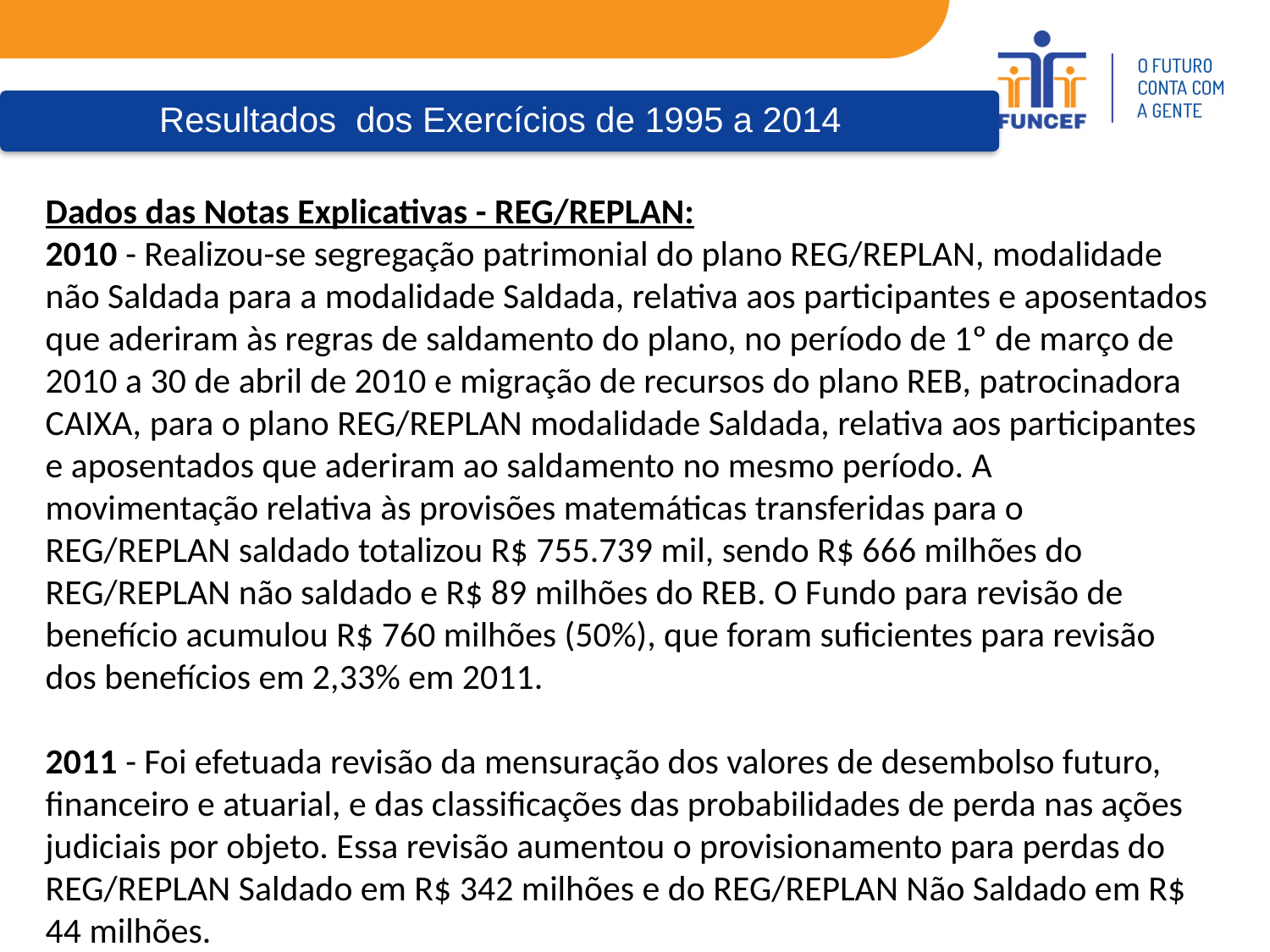

Resultados  dos Exercícios de 1995 a 2014
Dados das Notas Explicativas - REG/REPLAN:
2010 - Realizou-se segregação patrimonial do plano REG/REPLAN, modalidade não Saldada para a modalidade Saldada, relativa aos participantes e aposentados que aderiram às regras de saldamento do plano, no período de 1º de março de 2010 a 30 de abril de 2010 e migração de recursos do plano REB, patrocinadora CAIXA, para o plano REG/REPLAN modalidade Saldada, relativa aos participantes e aposentados que aderiram ao saldamento no mesmo período. A movimentação relativa às provisões matemáticas transferidas para o REG/REPLAN saldado totalizou R$ 755.739 mil, sendo R$ 666 milhões do REG/REPLAN não saldado e R$ 89 milhões do REB. O Fundo para revisão de benefício acumulou R$ 760 milhões (50%), que foram suficientes para revisão dos benefícios em 2,33% em 2011.

2011 - Foi efetuada revisão da mensuração dos valores de desembolso futuro, financeiro e atuarial, e das classificações das probabilidades de perda nas ações judiciais por objeto. Essa revisão aumentou o provisionamento para perdas do REG/REPLAN Saldado em R$ 342 milhões e do REG/REPLAN Não Saldado em R$ 44 milhões.